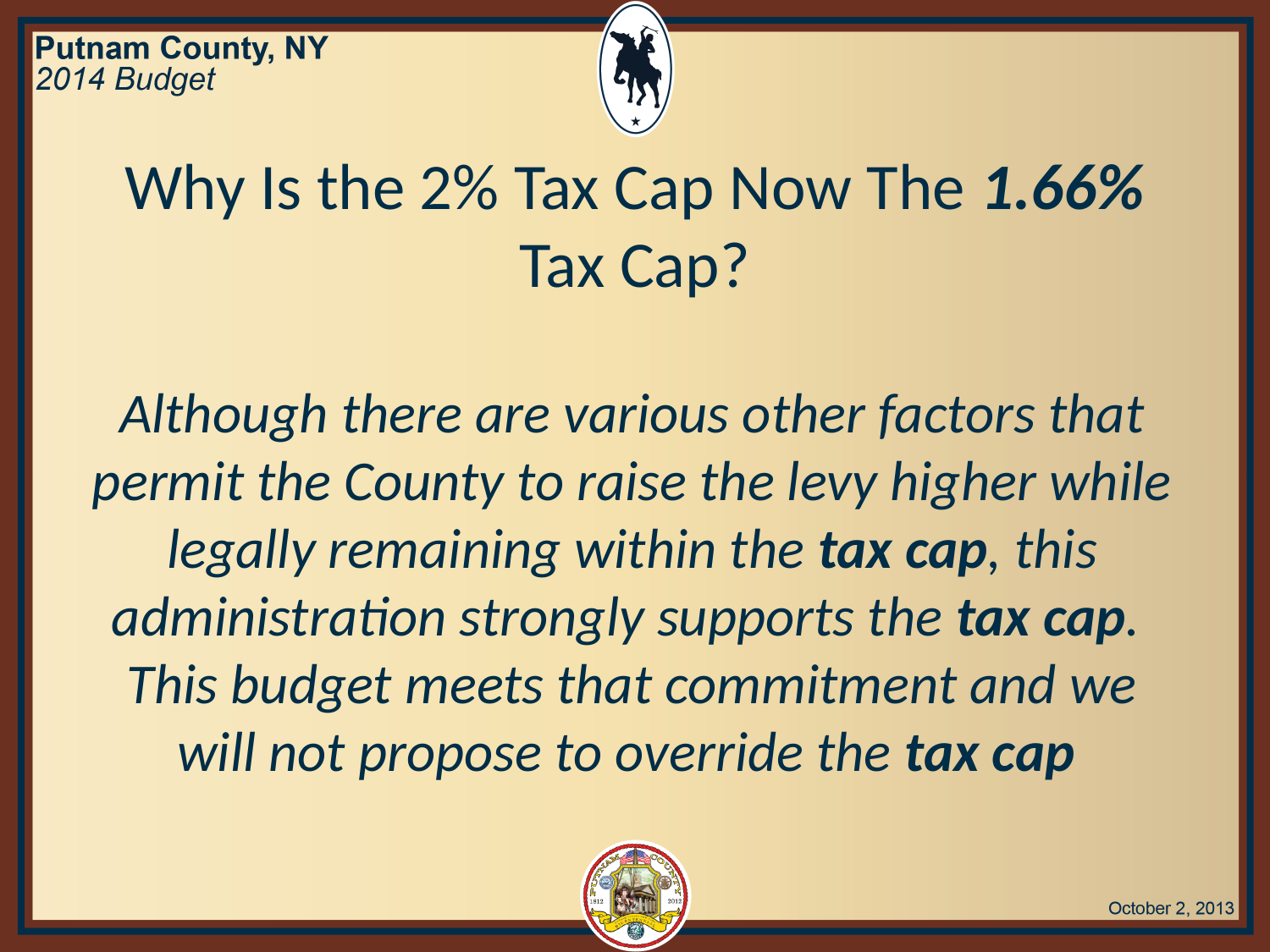

Why Is the 2% Tax Cap Now The 1.66% Tax Cap?
Although there are various other factors that permit the County to raise the levy higher while legally remaining within the tax cap, this administration strongly supports the tax cap.  This budget meets that commitment and we will not propose to override the tax cap